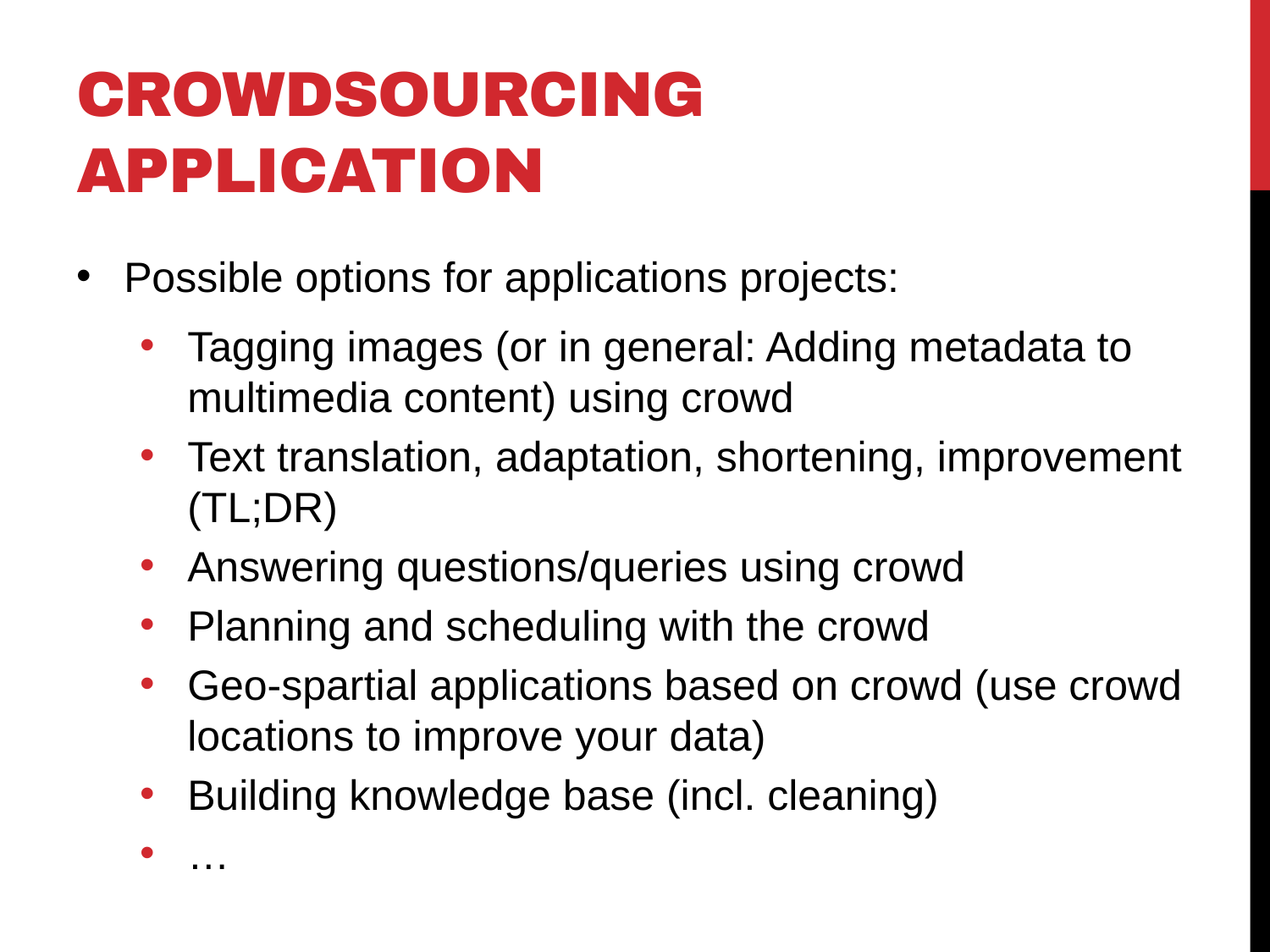

# Crowdsourcing application
Possible options for applications projects:
Tagging images (or in general: Adding metadata to multimedia content) using crowd
Text translation, adaptation, shortening, improvement (TL;DR)
Answering questions/queries using crowd
Planning and scheduling with the crowd
Geo-spartial applications based on crowd (use crowd locations to improve your data)
Building knowledge base (incl. cleaning)
…